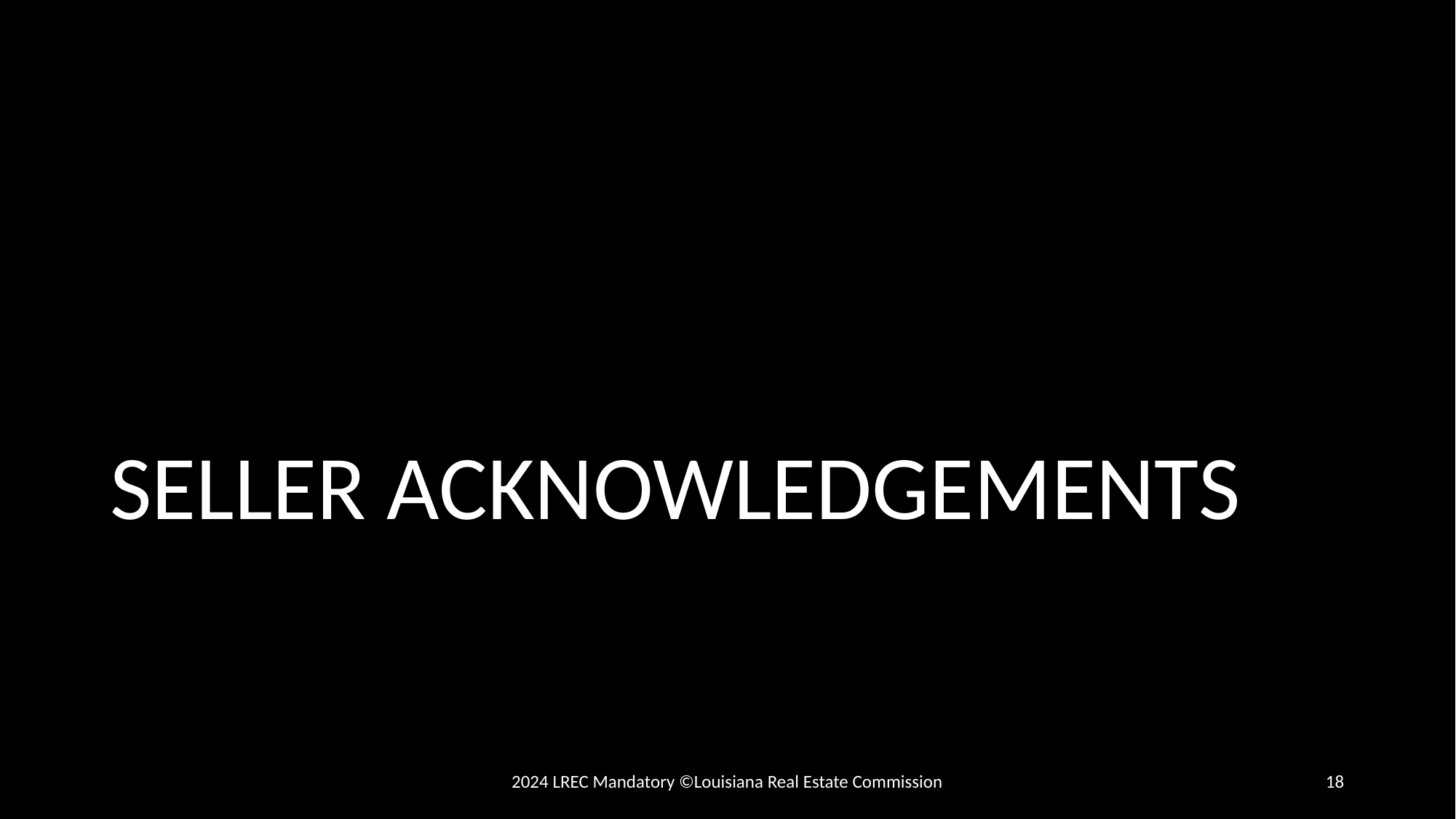

# SELLER ACKNOWLEDGEMENTS

2024 LREC Mandatory ©Louisiana Real Estate Commission
18